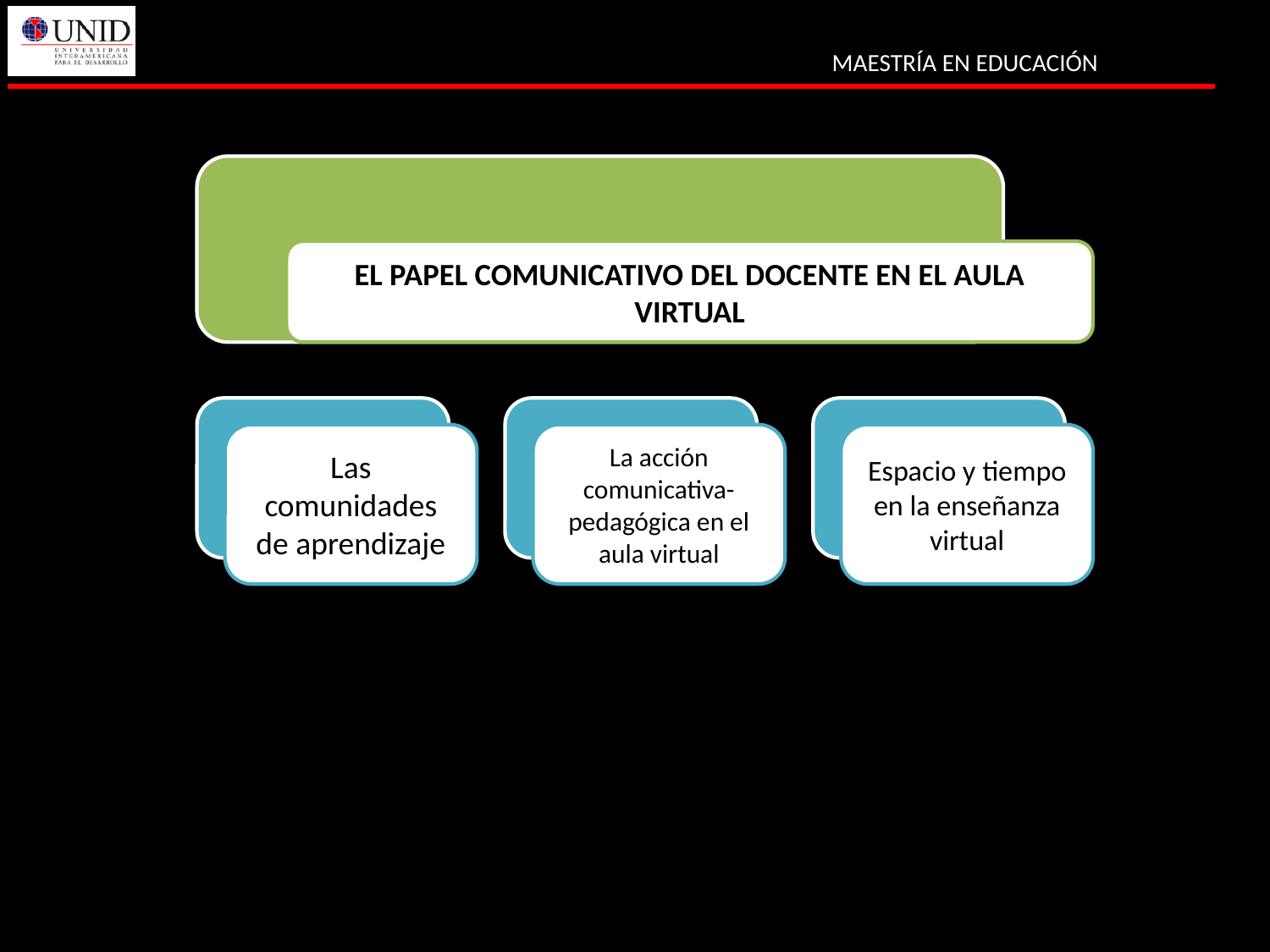

EL PAPEL COMUNICATIVO DEL DOCENTE EN EL AULA VIRTUAL
Las comunidades de aprendizaje
La acción comunicativa-pedagógica en el aula virtual
Espacio y tiempo en la enseñanza virtual